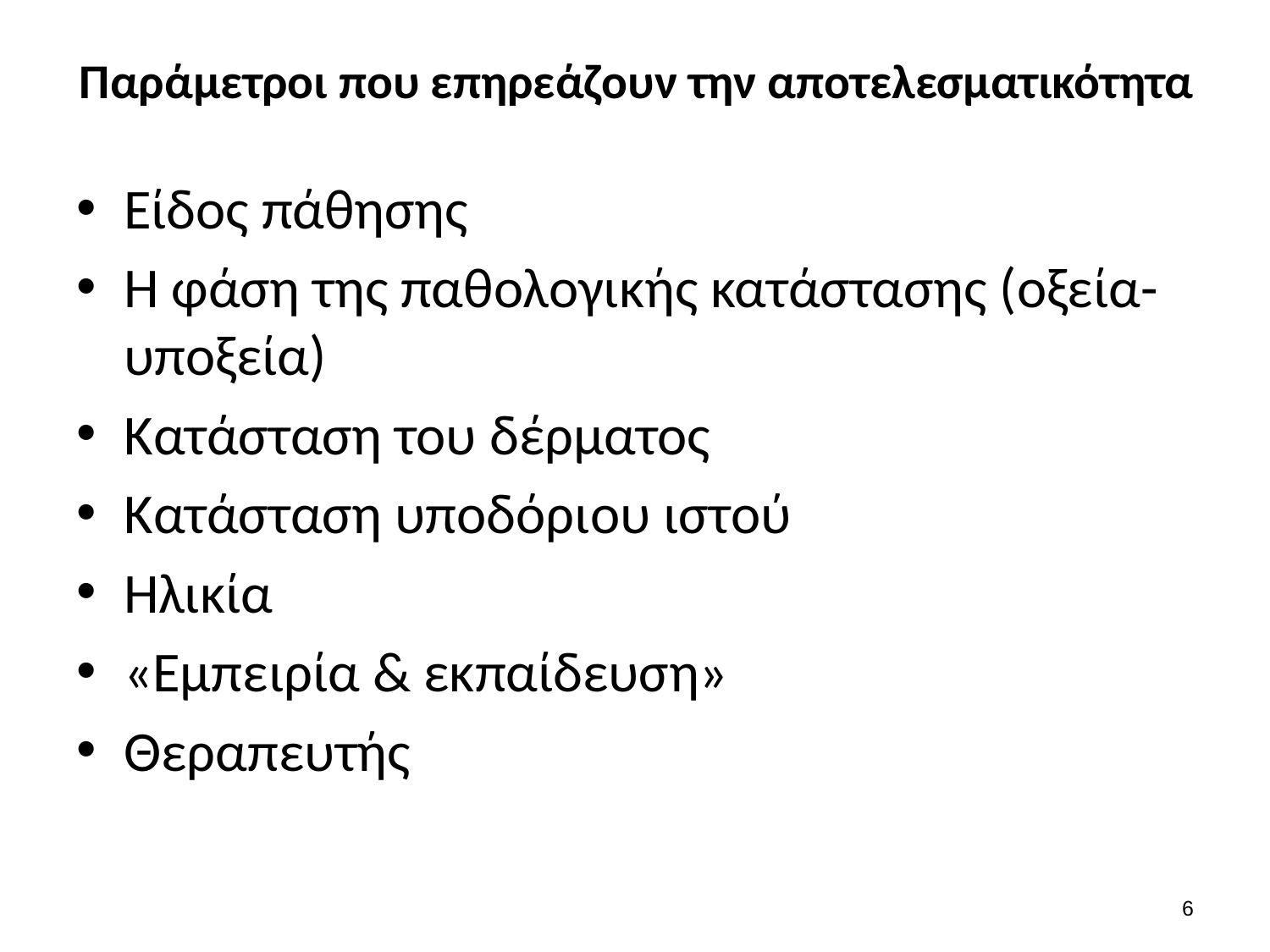

# Παράμετροι που επηρεάζουν την αποτελεσματικότητα
Είδος πάθησης
Η φάση της παθολογικής κατάστασης (οξεία-υποξεία)
Κατάσταση του δέρματος
Κατάσταση υποδόριου ιστού
Ηλικία
«Εμπειρία & εκπαίδευση»
Θεραπευτής

6